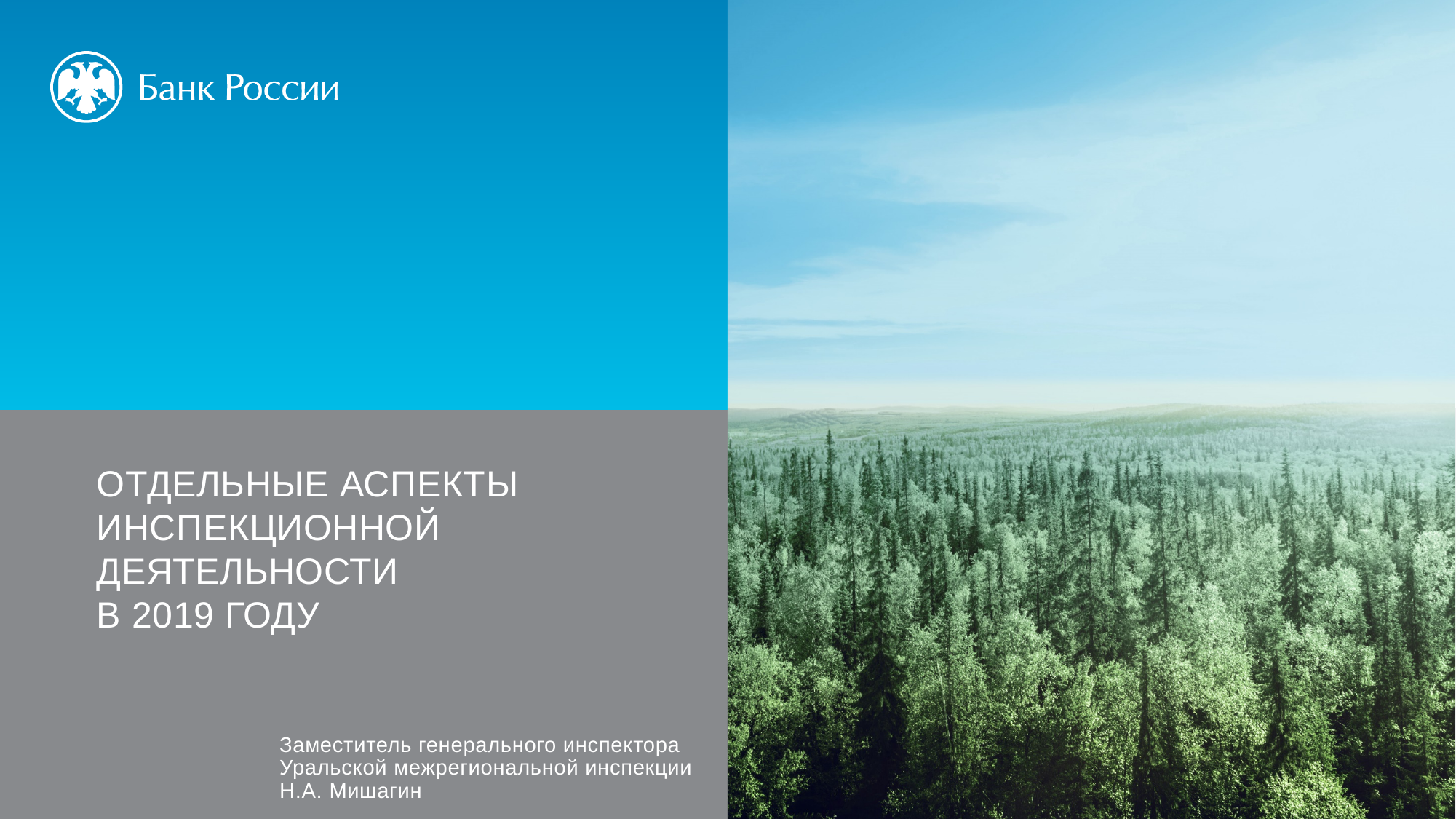

ОТДЕЛЬНЫЕ АСПЕКТЫ ИНСПЕКЦИОННОЙ ДЕЯТЕЛЬНОСТИ
В 2019 ГОДУ

Заместитель генерального инспектора
Уральской межрегиональной инспекции
Н.А. Мишагин